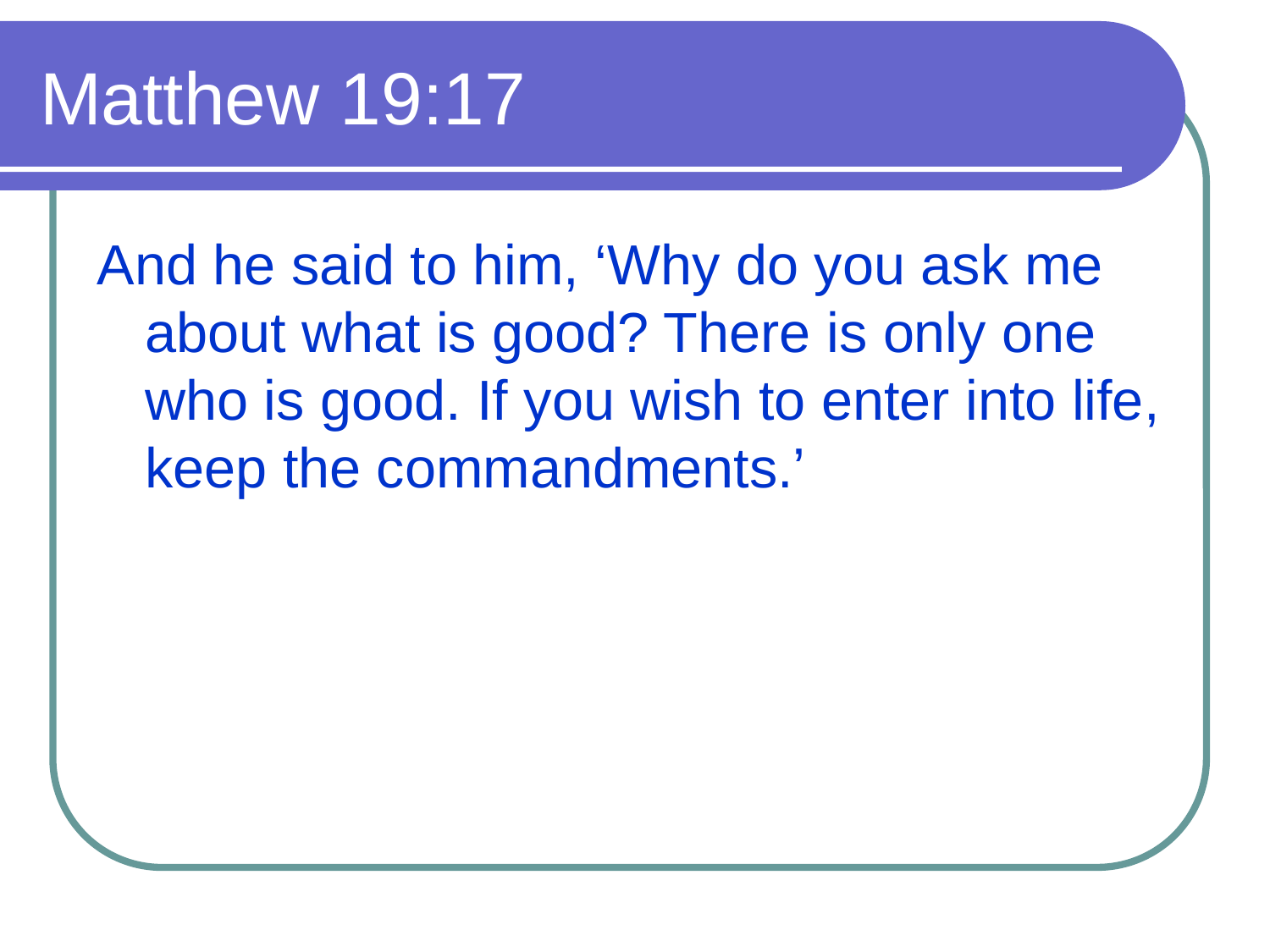

# Matthew 19:17
And he said to him, ‘Why do you ask me about what is good? There is only one who is good. If you wish to enter into life, keep the commandments.’